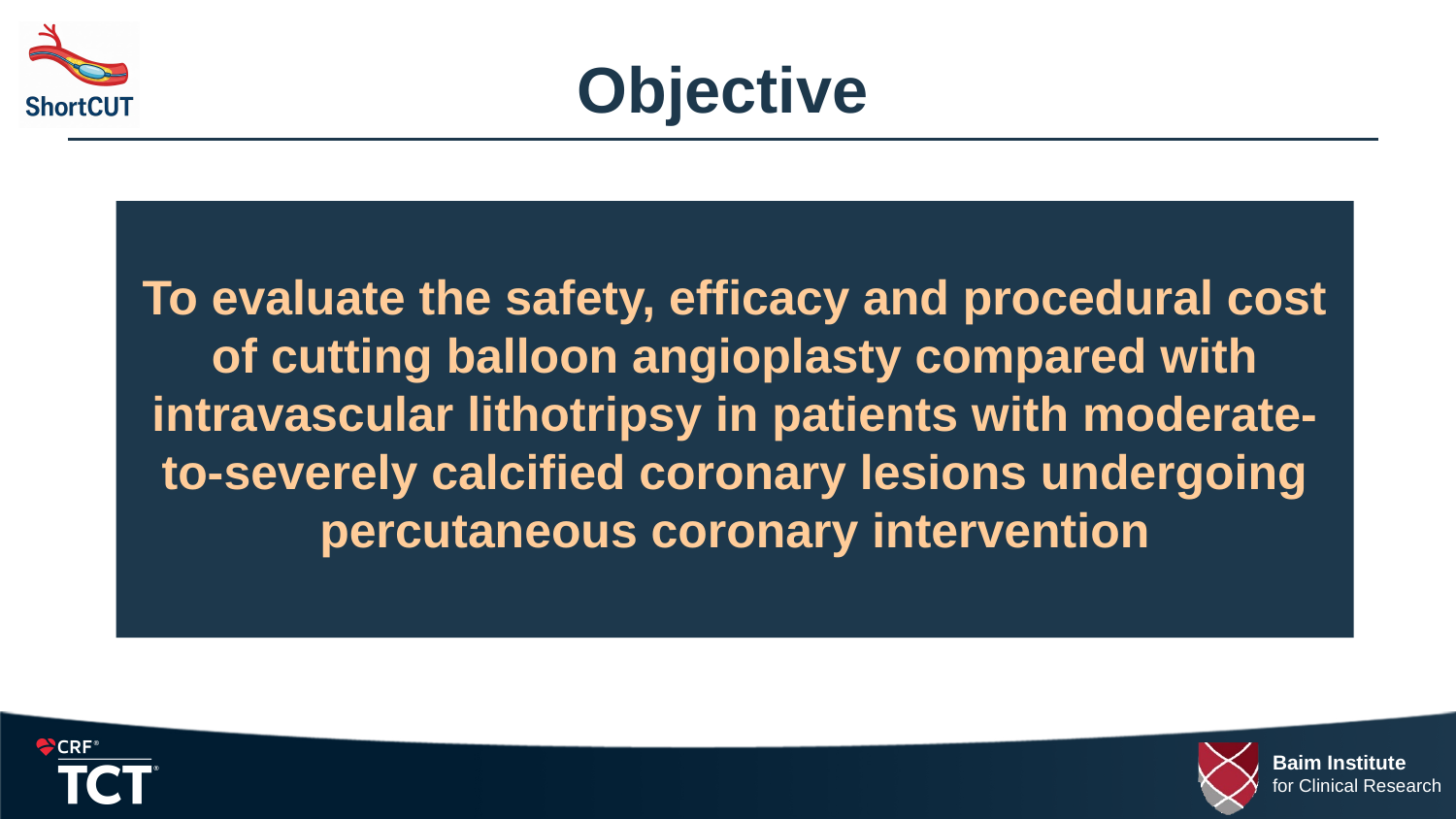

# Objective

To evaluate the safety, efficacy and procedural cost of cutting balloon angioplasty compared with intravascular lithotripsy in patients with moderate-to-severely calcified coronary lesions undergoing percutaneous coronary intervention